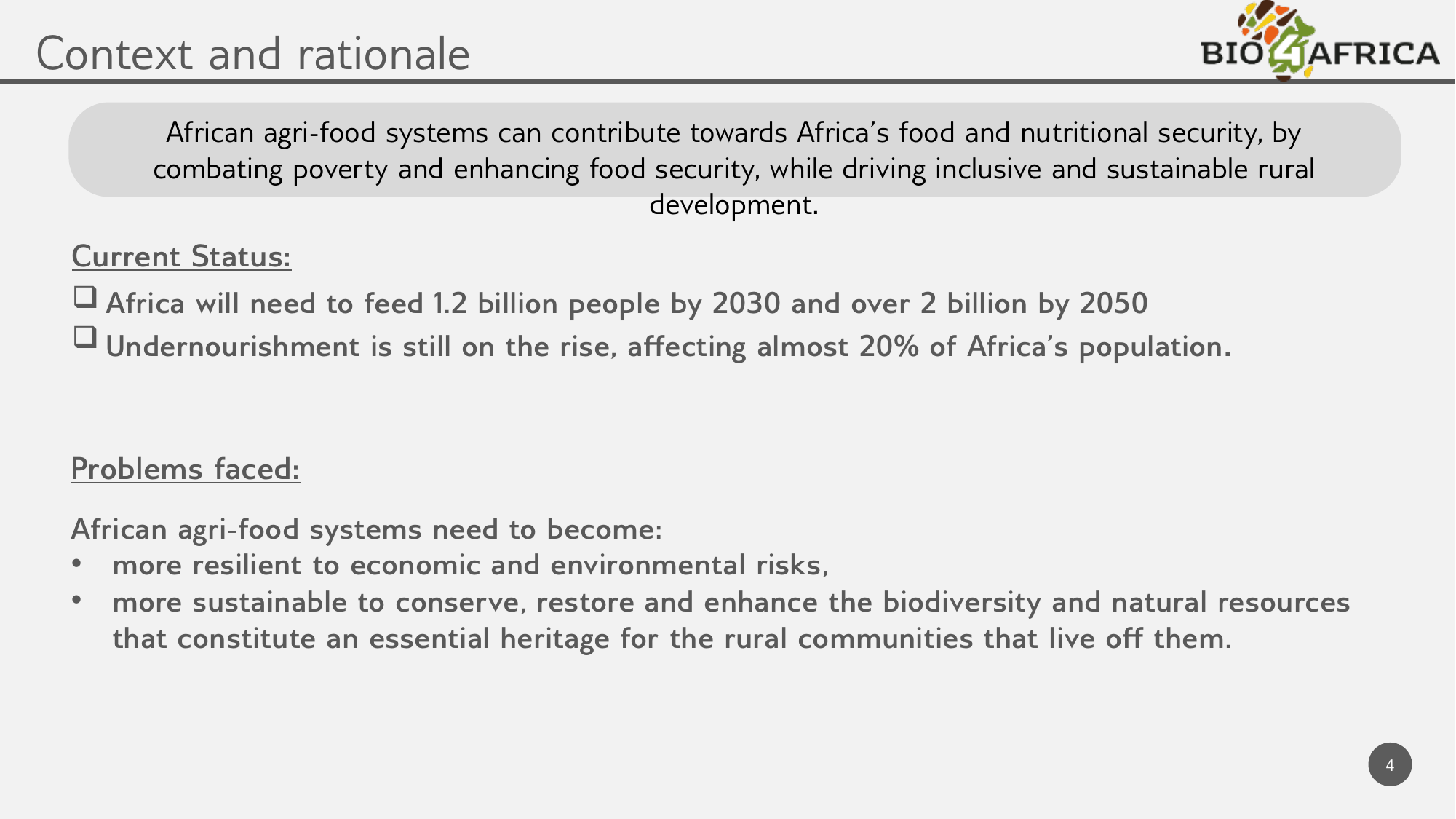

Context and rationale

African agri-food systems can contribute towards Africa’s food and nutritional security, by combating poverty and enhancing food security, while driving inclusive and sustainable rural development.

Current Status:
Africa will need to feed 1.2 billion people by 2030 and over 2 billion by 2050
Undernourishment is still on the rise, affecting almost 20% of Africa’s population.
Problems faced:
African agri-food systems need to become:
more resilient to economic and environmental risks,
more sustainable to conserve, restore and enhance the biodiversity and natural resources that constitute an essential heritage for the rural communities that live off them.
4